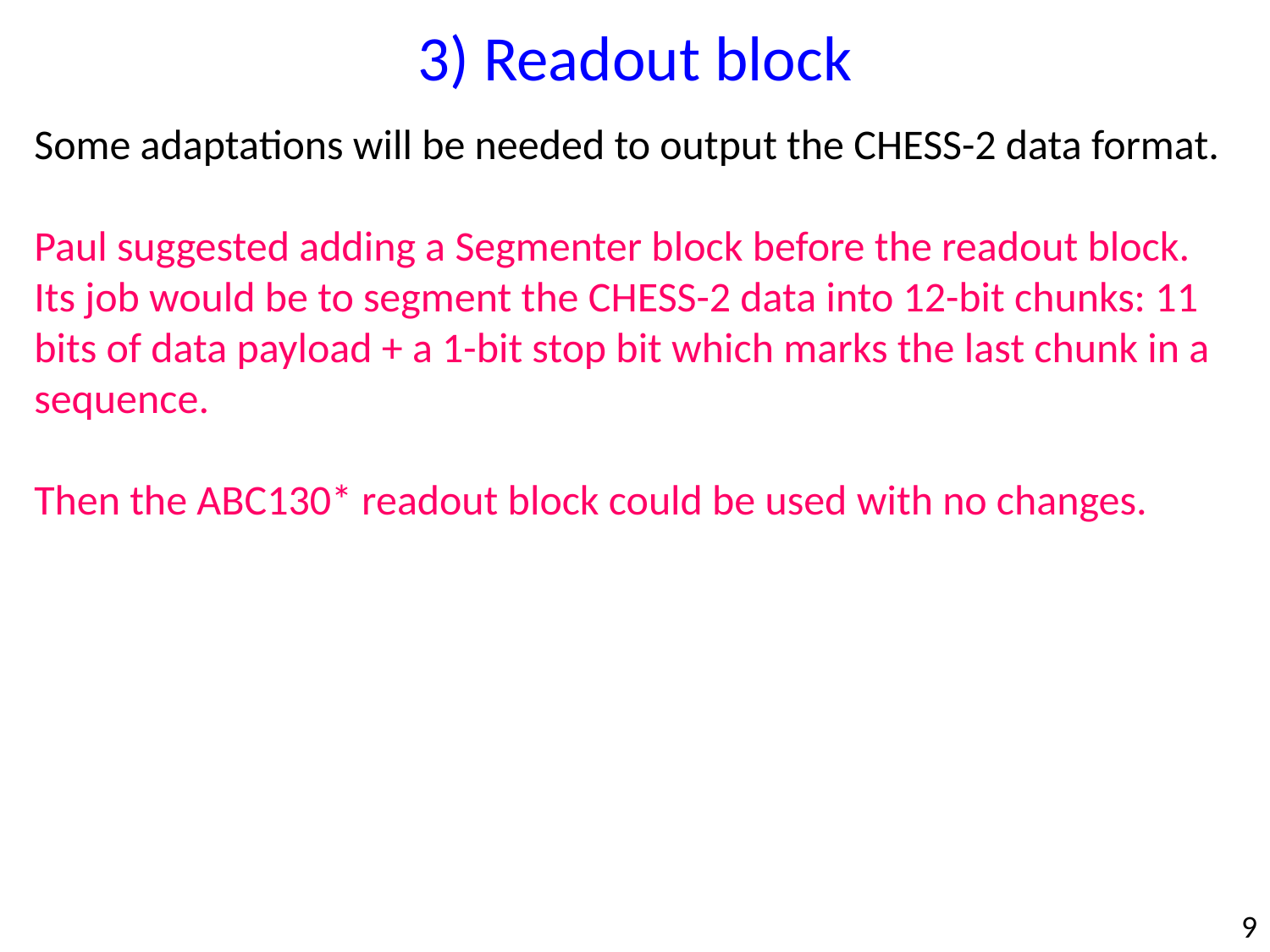

3) Readout block
Some adaptations will be needed to output the CHESS-2 data format.

Paul suggested adding a Segmenter block before the readout block. Its job would be to segment the CHESS-2 data into 12-bit chunks: 11 bits of data payload + a 1-bit stop bit which marks the last chunk in a sequence.

Then the ABC130* readout block could be used with no changes.
9